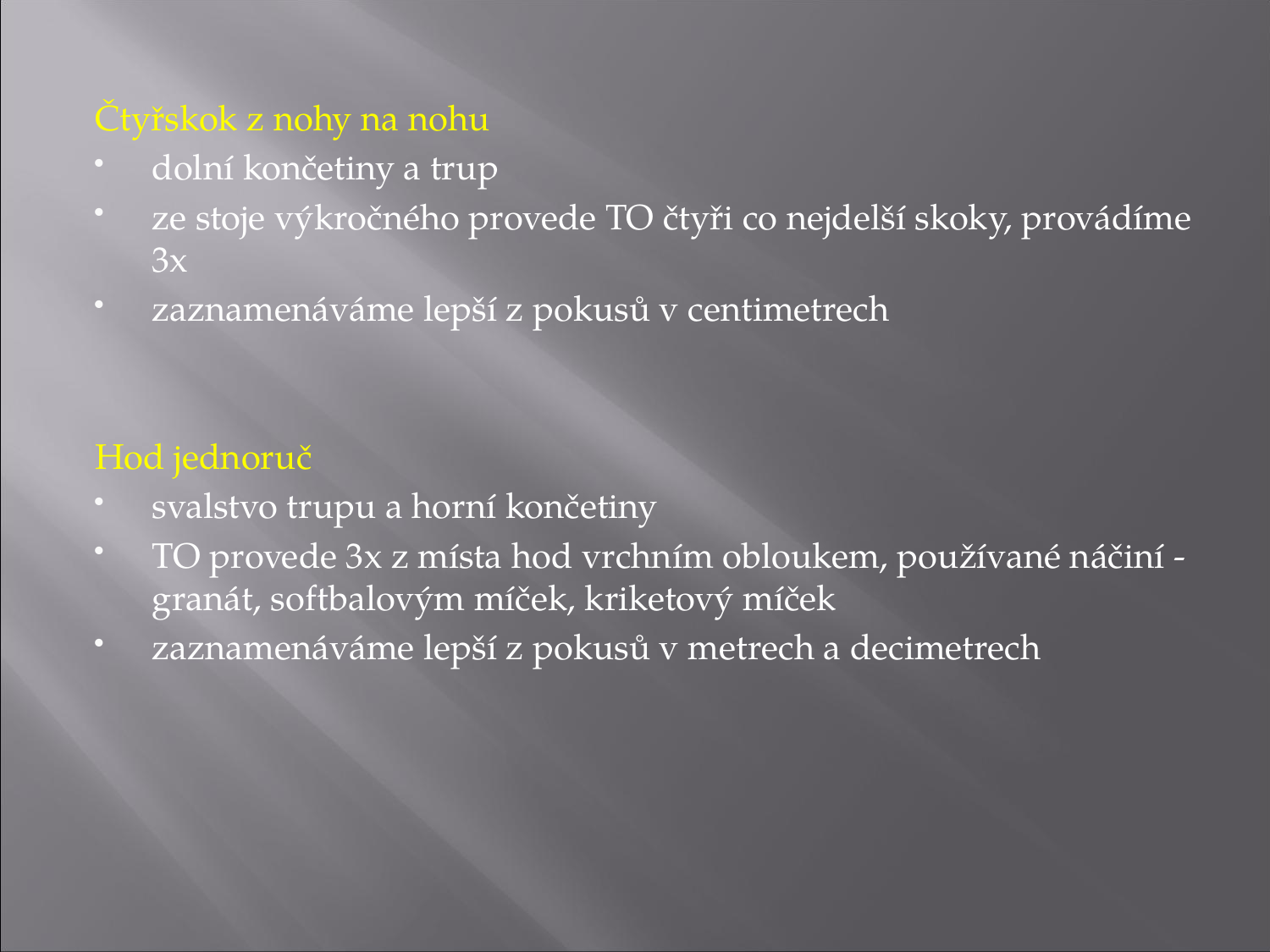

#

Čtyřskok z nohy na nohu
dolní končetiny a trup
ze stoje výkročného provede TO čtyři co nejdelší skoky, provádíme 3x
zaznamenáváme lepší z pokusů v centimetrech

Hod jednoruč
svalstvo trupu a horní končetiny
TO provede 3x z místa hod vrchním obloukem, používané náčiní - granát, softbalovým míček, kriketový míček
zaznamenáváme lepší z pokusů v metrech a decimetrech